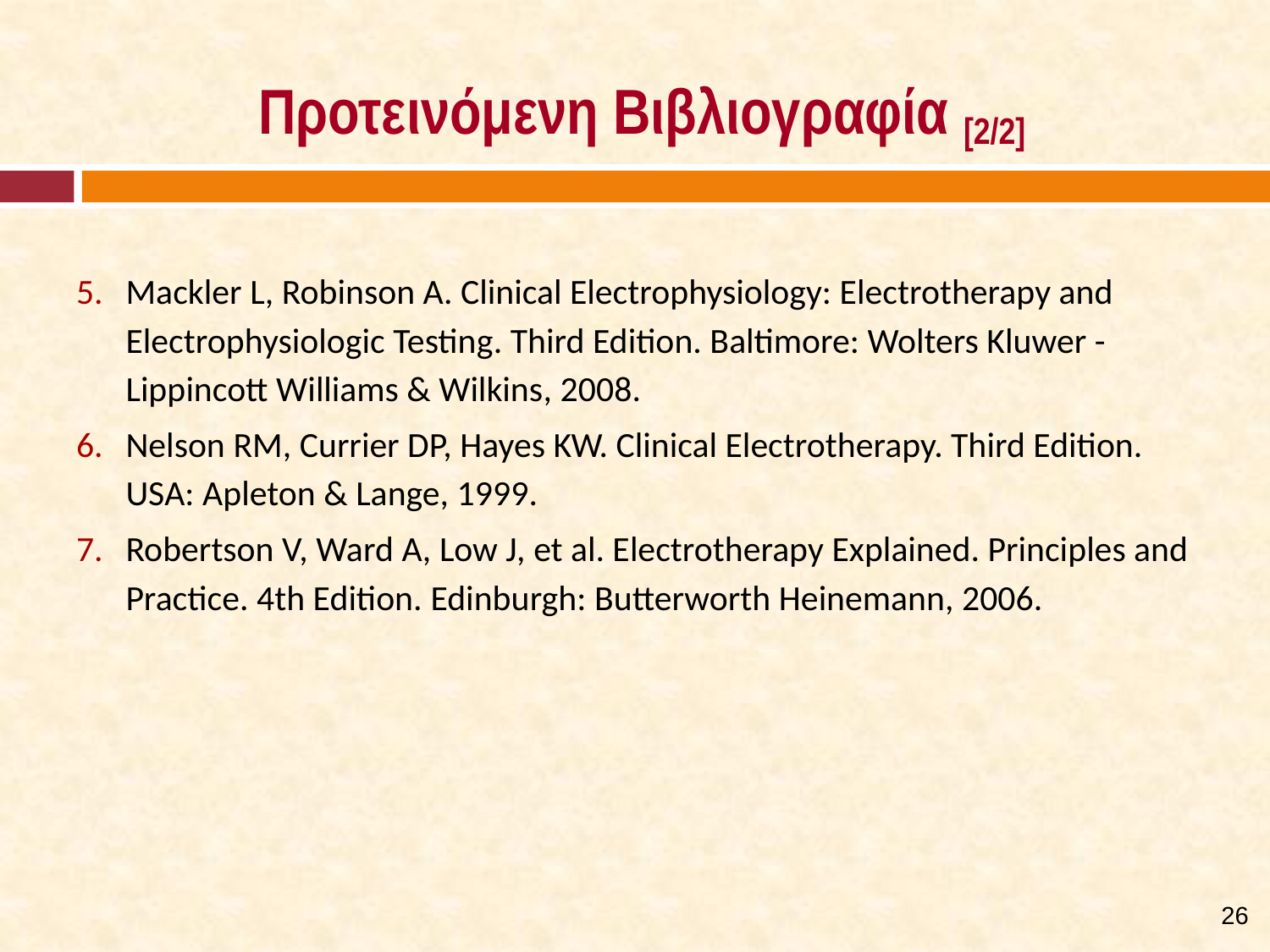

# Προτεινόμενη Βιβλιογραφία [2/2]
Mackler L, Robinson A. Clinical Electrophysiology: Electrotherapy and Electrophysiologic Testing. Third Edition. Baltimore: Wolters Kluwer - Lippincott Williams & Wilkins, 2008.
Nelson RM, Currier DP, Hayes KW. Clinical Electrotherapy. Third Edition. USA: Apleton & Lange, 1999.
Robertson V, Ward A, Low J, et al. Electrotherapy Explained. Principles and Practice. 4th Edition. Edinburgh: Butterworth­ Heinemann, 2006.

26